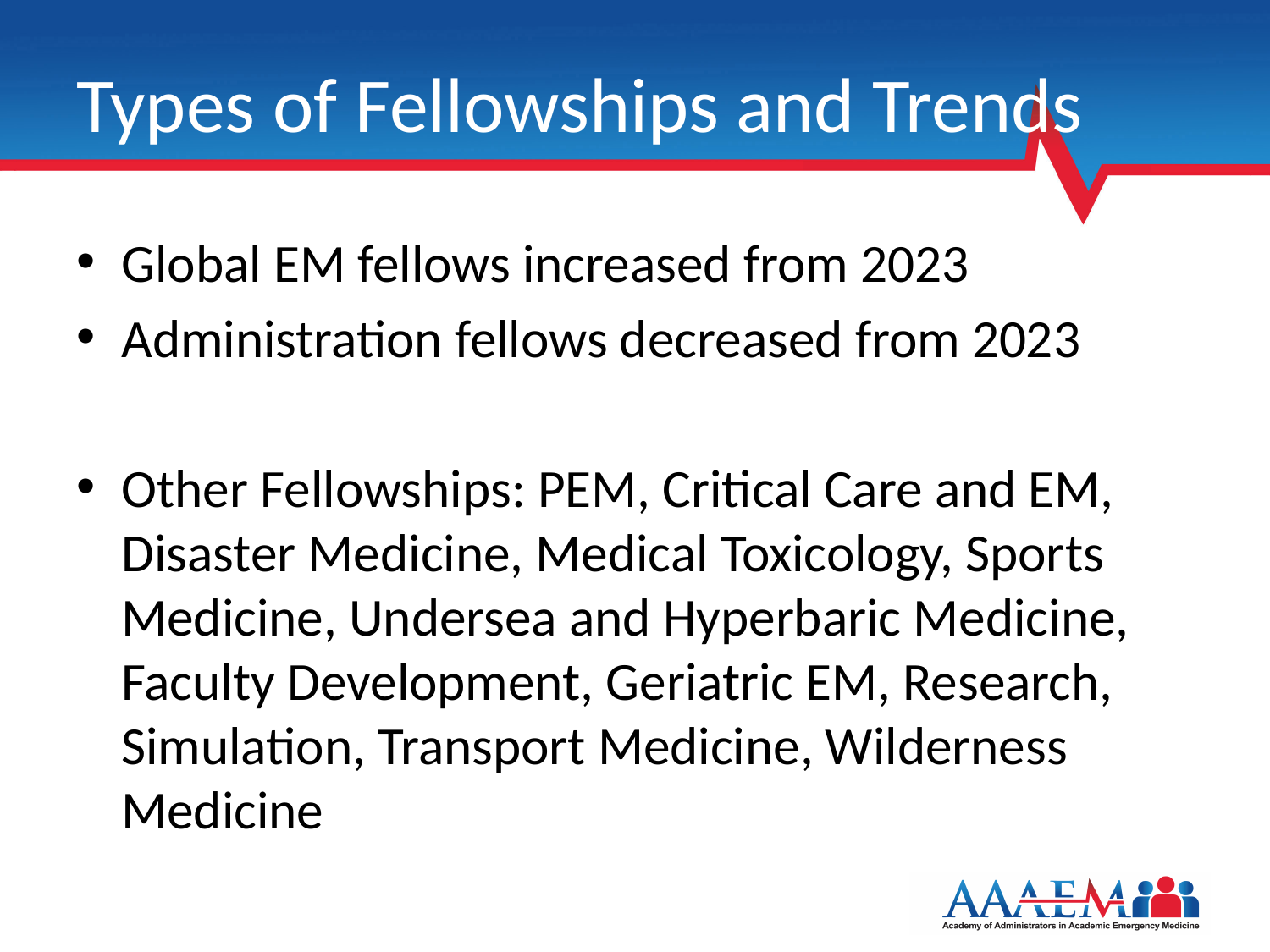

# Types of Fellowships and Trends
Global EM fellows increased from 2023
Administration fellows decreased from 2023

Other Fellowships: PEM, Critical Care and EM, Disaster Medicine, Medical Toxicology, Sports Medicine, Undersea and Hyperbaric Medicine, Faculty Development, Geriatric EM, Research, Simulation, Transport Medicine, Wilderness Medicine